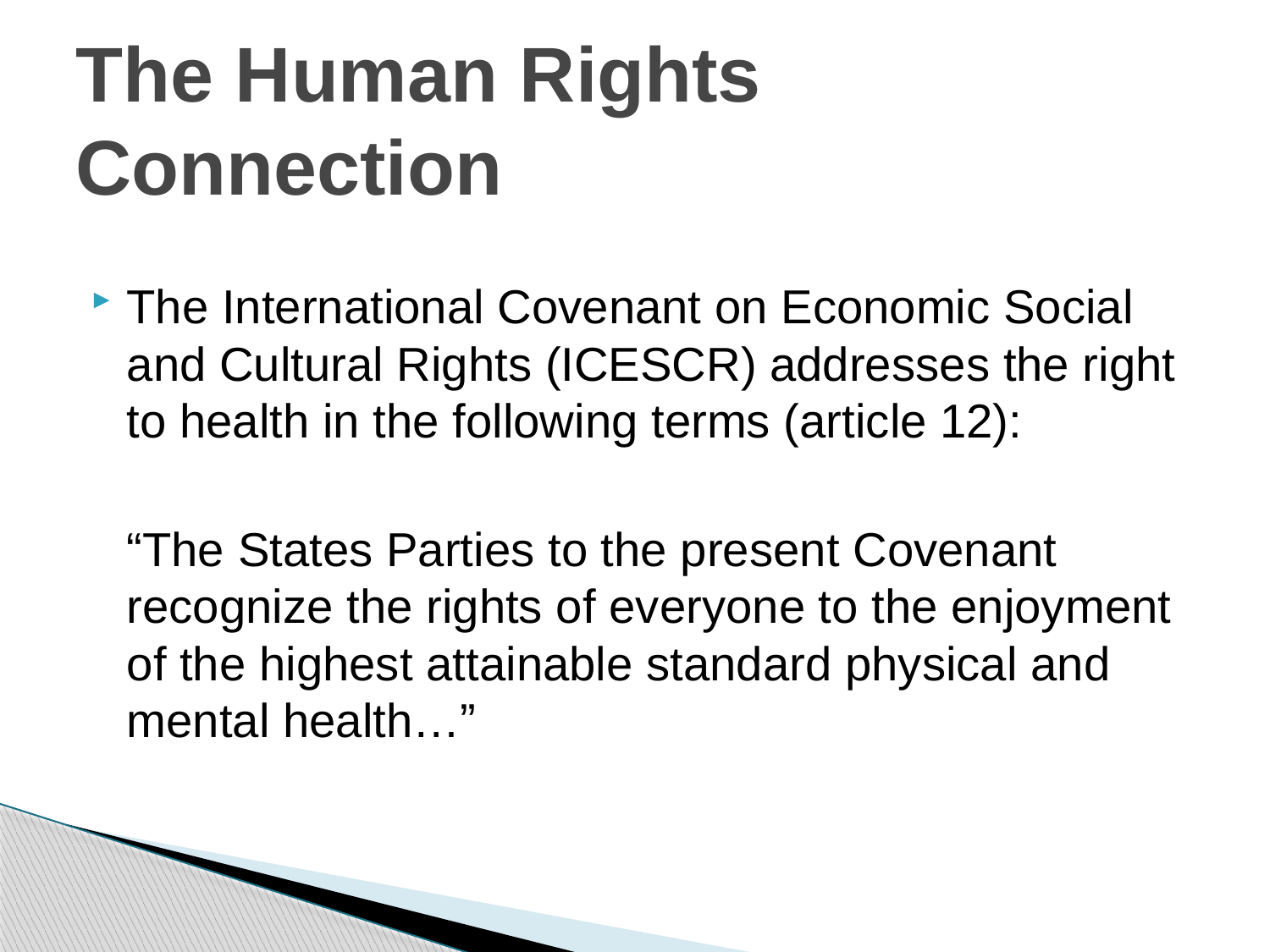

# The Human Rights Connection

The International Covenant on Economic Social and Cultural Rights (ICESCR) addresses the right to health in the following terms (article 12):

	“The States Parties to the present Covenant recognize the rights of everyone to the enjoyment of the highest attainable standard physical and mental health…”